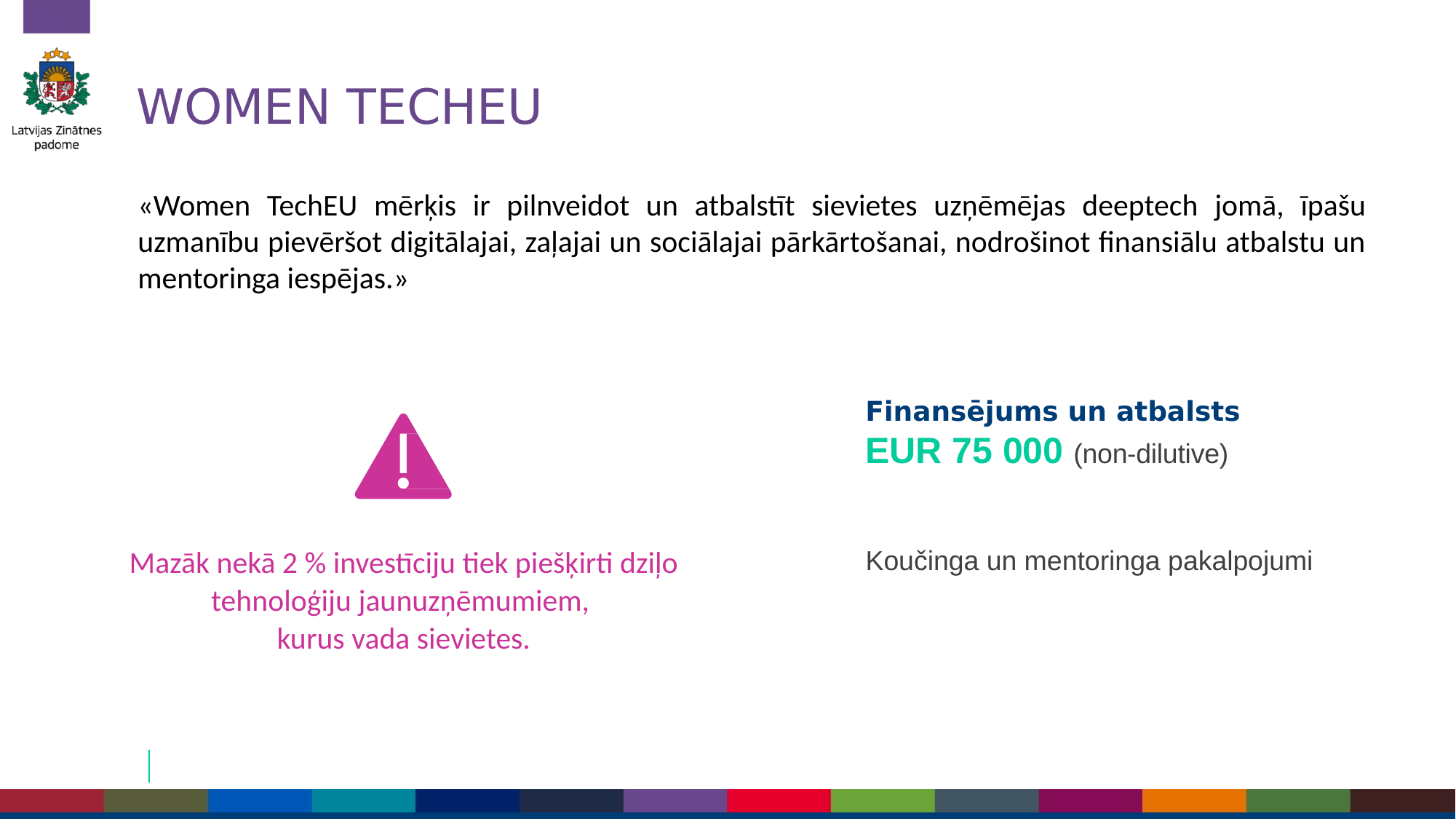

WOMEN TECHEU
«Women TechEU mērķis ir pilnveidot un atbalstīt sievietes uzņēmējas deeptech jomā, īpašu uzmanību pievēršot digitālajai, zaļajai un sociālajai pārkārtošanai, nodrošinot finansiālu atbalstu un mentoringa iespējas.»
Finansējums un atbalsts
EUR 75 000 (non-dilutive)

Koučinga un mentoringa pakalpojumi
Mazāk nekā 2 % investīciju tiek piešķirti dziļo
tehnoloģiju jaunuzņēmumiem,
kurus vada sievietes.